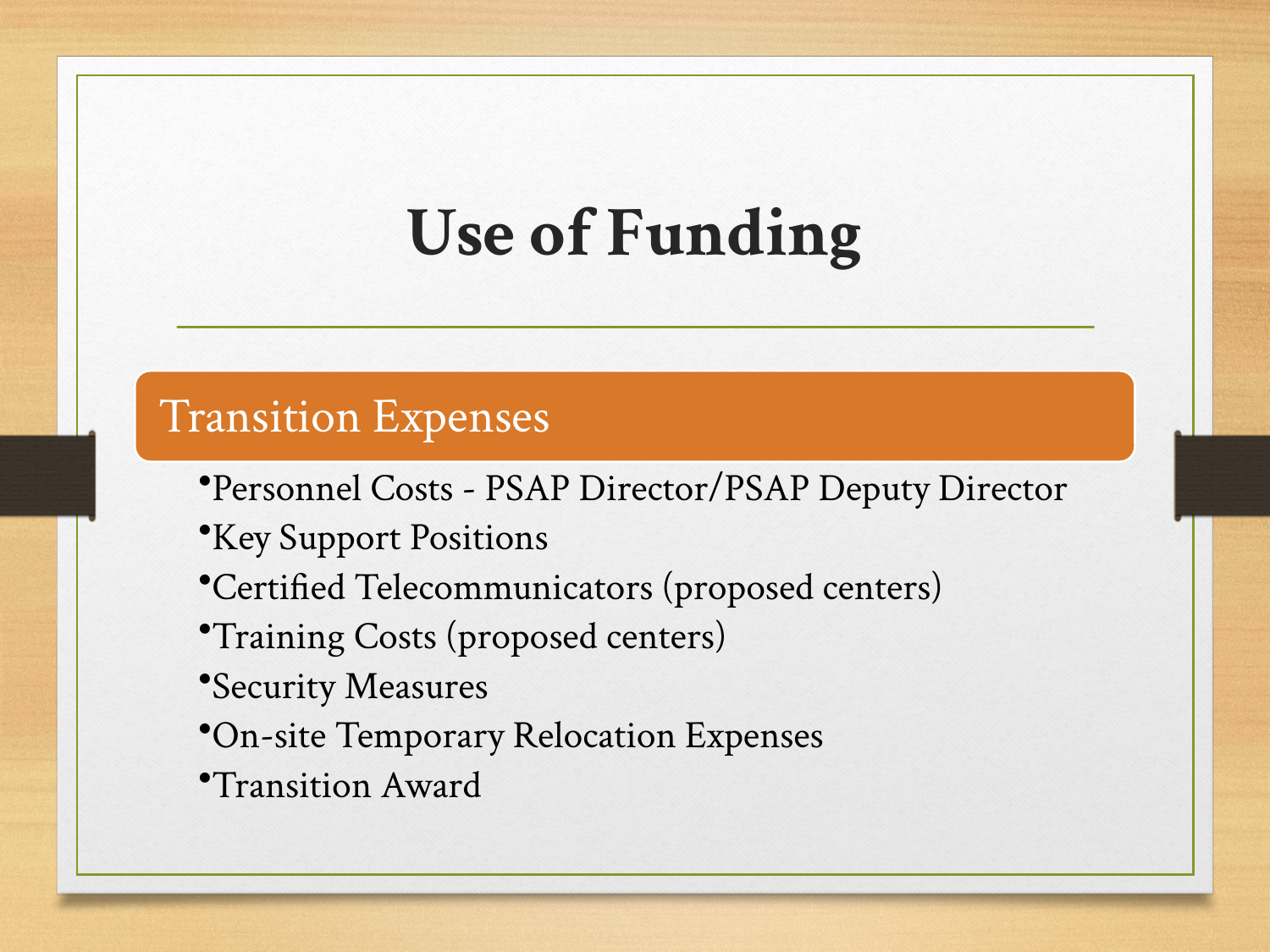

# Use of Funding
Transition Expenses
Personnel Costs - PSAP Director/PSAP Deputy Director
Key Support Positions
Certified Telecommunicators (proposed centers)
Training Costs (proposed centers)
Security Measures
On-site Temporary Relocation Expenses
Transition Award